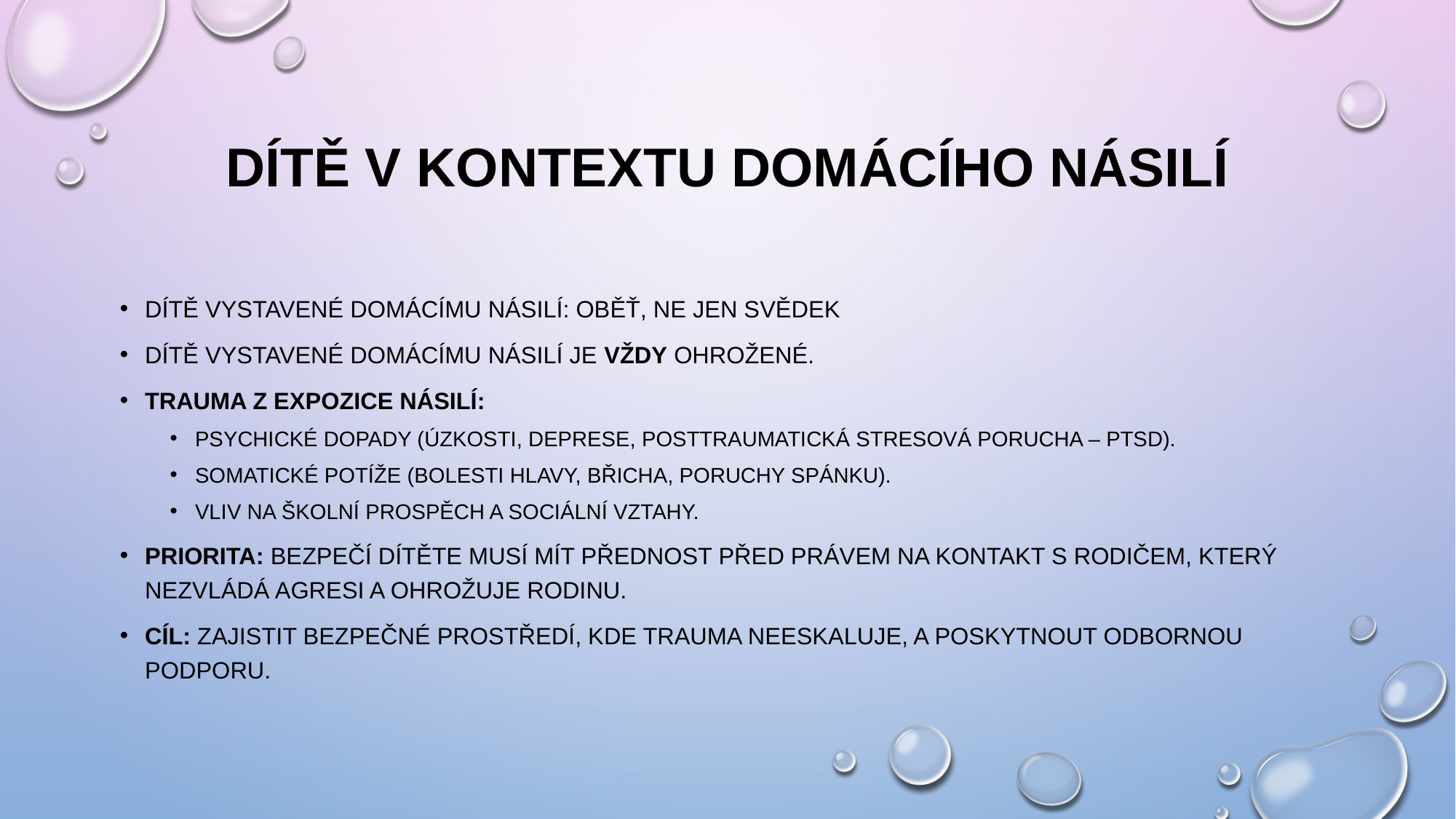

# Dítě v kontextu domácího násilí
Dítě vystavené domácímu násilí: Oběť, ne jen svědek
Dítě vystavené Domácímu násilí je vždy ohrožené.
Trauma z expozice násilí:
Psychické dopady (úzkosti, deprese, posttraumatická stresová porucha – PTSD).
Somatické potíže (bolesti hlavy, břicha, poruchy spánku).
Vliv na školní prospěch a sociální vztahy.
Priorita: Bezpečí dítěte musí mít přednost před právem na kontakt s rodičem, který nezvládá agresi a ohrožuje rodinu.
Cíl: Zajistit bezpečné prostředí, kde trauma neeskaluje, a poskytnout odbornou podporu.